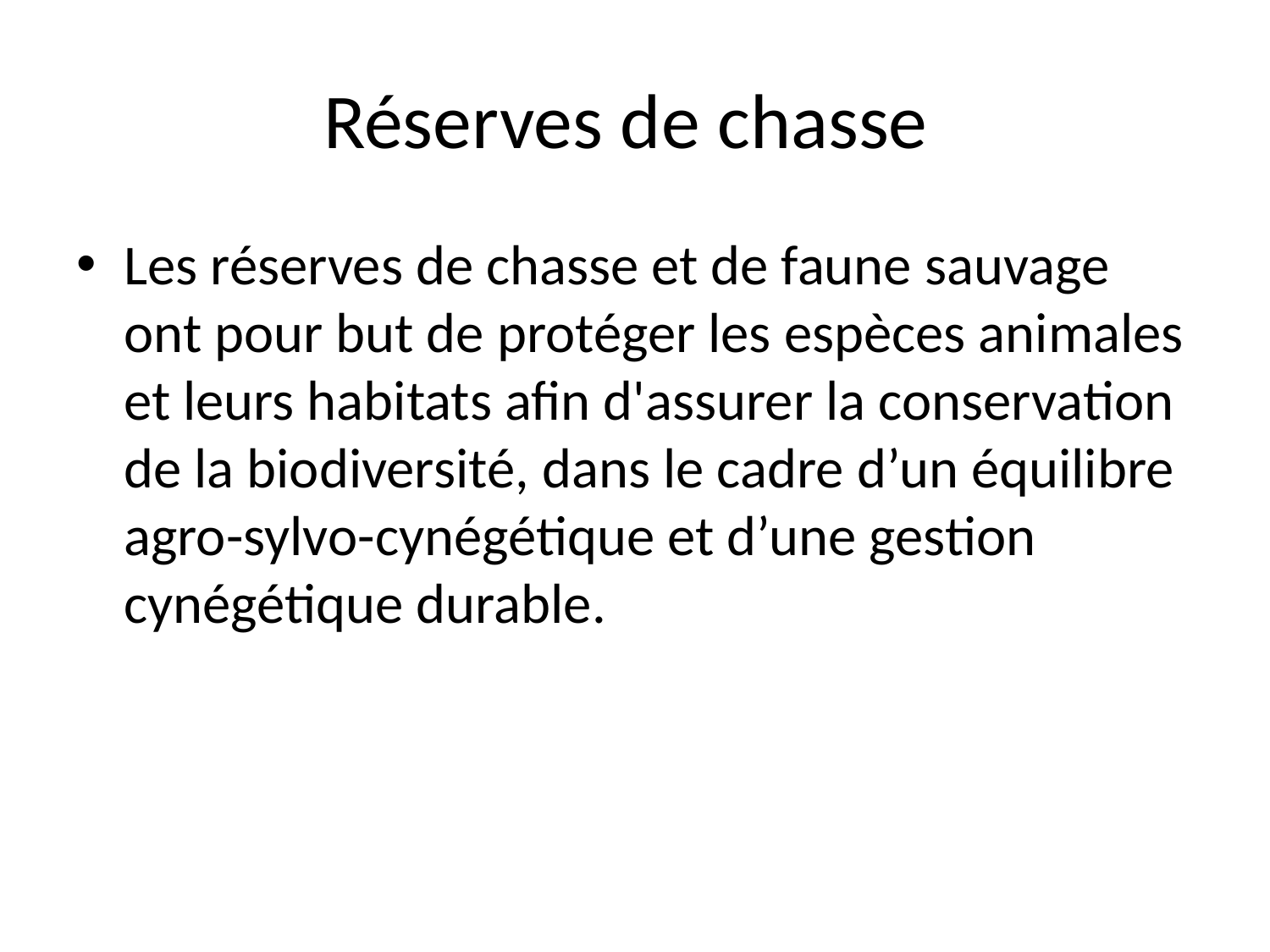

# Réserves de chasse
Les réserves de chasse et de faune sauvage ont pour but de protéger les espèces animales et leurs habitats afin d'assurer la conservation de la biodiversité, dans le cadre d’un équilibre agro-sylvo-cynégétique et d’une gestion cynégétique durable.